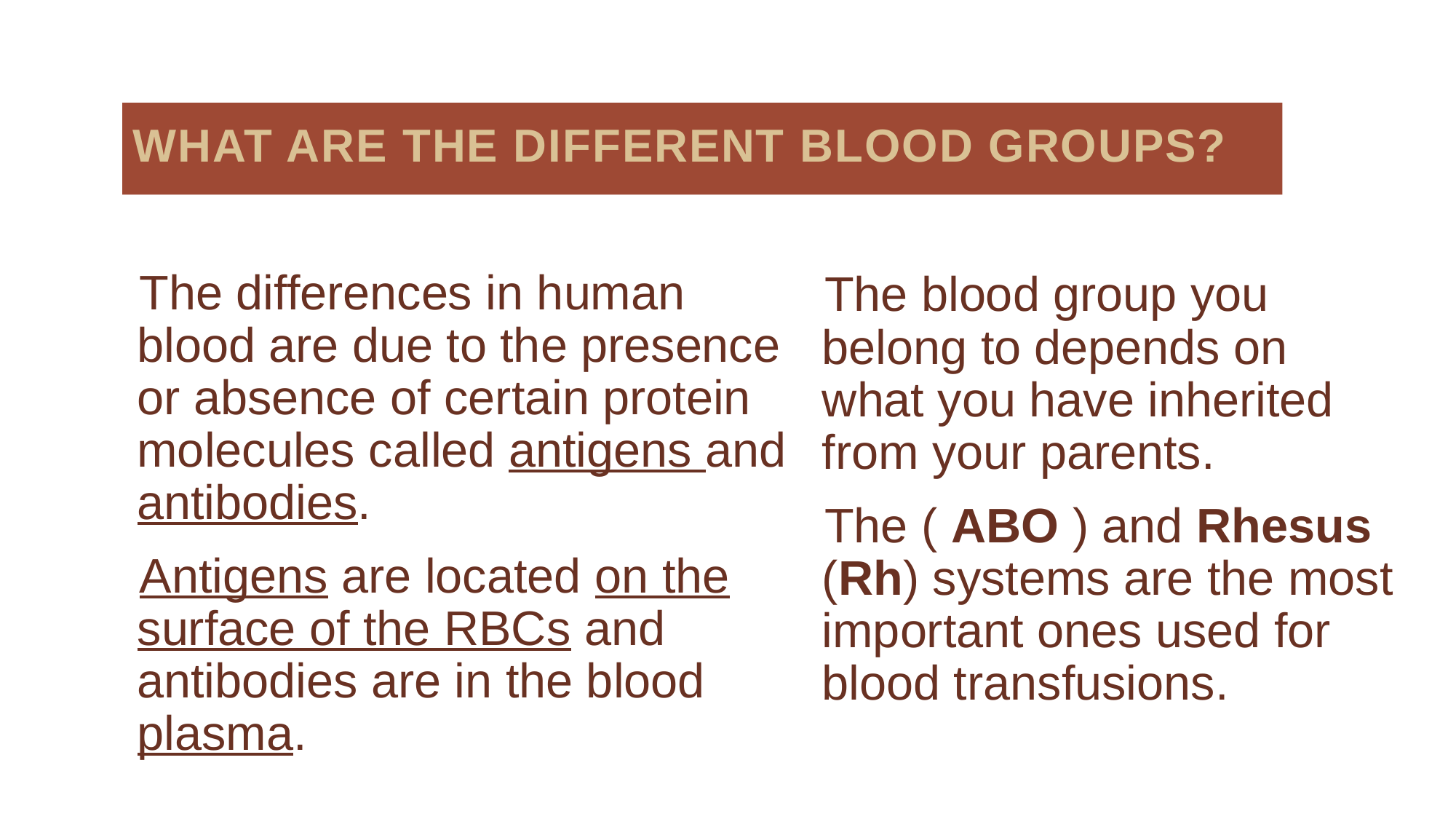

# What are the different blood groups?
The differences in human blood are due to the presence or absence of certain protein molecules called antigens and antibodies.
Antigens are located on the surface of the RBCs and antibodies are in the blood plasma.
The blood group you belong to depends on what you have inherited from your parents.
The ( ABO ) and Rhesus (Rh) systems are the most important ones used for blood transfusions.